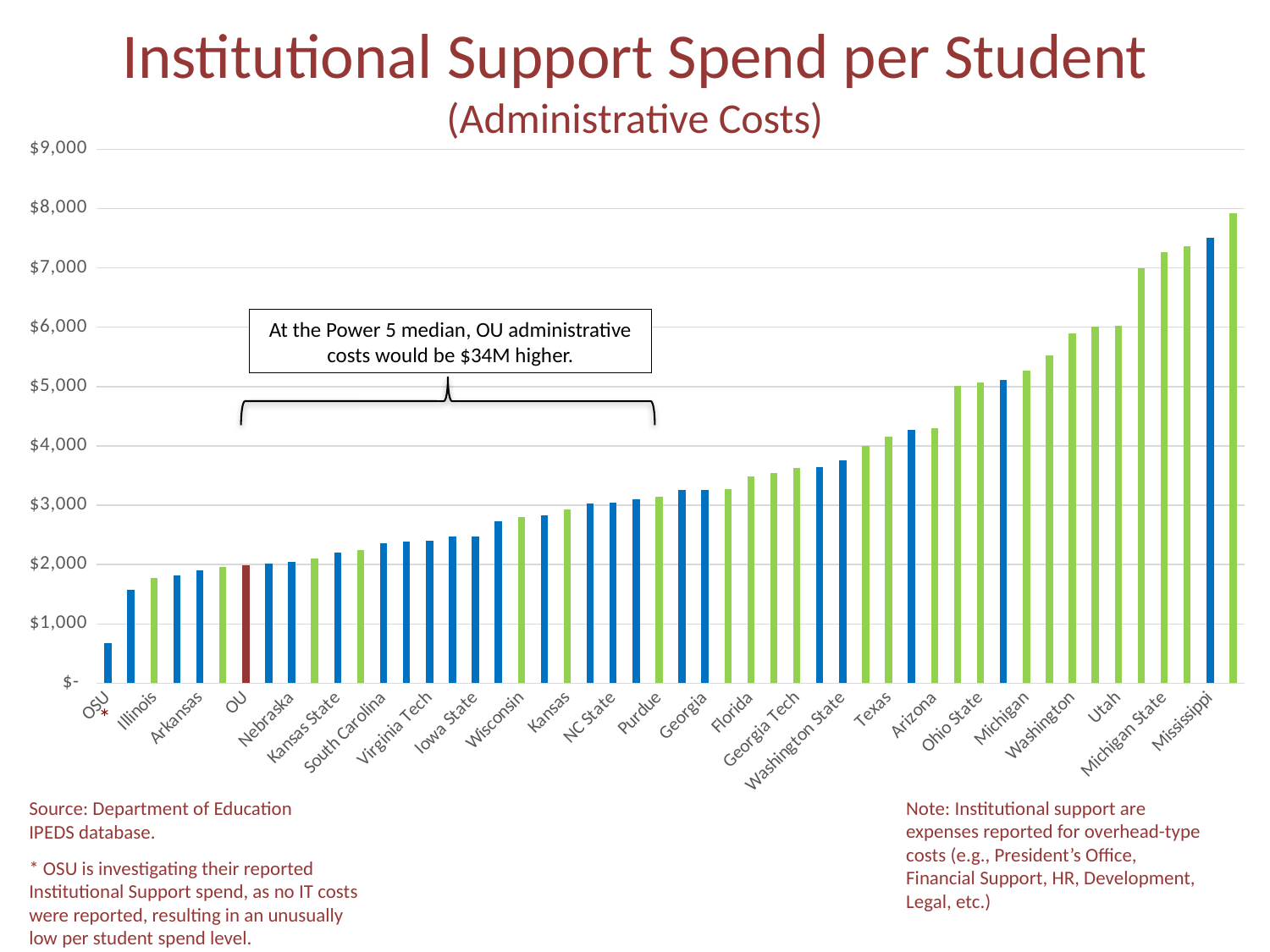

# Institutional Support Spend per Student (Administrative Costs)

### Chart

| Category |  |
|---|---|
| OSU | 676.2463439921422 |
| Texas Tech | 1569.1765964885353 |
| Illinois | 1775.0007013624615 |
| LSU | 1810.522066705145 |
| Arkansas | 1907.4797886584881 |
| Texas A&M | 1953.1824100316135 |
| OU | 1989.1913167091157 |
| Florida State | 2012.274396964353 |
| Nebraska | 2046.0994129825208 |
| Missouri | 2108.7951861544216 |
| Kansas State | 2197.6188535975552 |
| Iowa | 2241.65668247259 |
| South Carolina | 2362.6414052958944 |
| Clemson | 2384.296259345159 |
| Virginia Tech | 2399.630705893237 |
| Tennessee | 2468.0577755783743 |
| Iowa State | 2477.9970854211165 |
| Kentucky | 2723.245816868014 |
| Wisconsin | 2797.750430643699 |
| Mississippi State | 2833.4489923495967 |
| Kansas | 2930.907874515161 |
| Auburn | 3026.96863712256 |
| NC State | 3044.1678645954094 |
| Arizona State | 3105.8760923046098 |
| Purdue | 3148.892833878606 |
| Alabama | 3262.856555584711 |
| Georgia | 3264.5248331462744 |
| Indiana | 3277.0780192101797 |
| Florida | 3492.7055766881654 |
| Maryland | 3535.214656100186 |
| Georgia Tech | 3627.7207526011985 |
| Oregon State | 3646.3775219171307 |
| Washington State | 3760.305579135011 |
| Oregon | 3994.5891082450344 |
| Texas | 4153.744951042387 |
| Louisville | 4275.0178224188885 |
| Arizona | 4295.443865202011 |
| Rutgers | 5004.602036622071 |
| Ohio State | 5066.727048333605 |
| West Virginia | 5110.186440254089 |
| Michigan | 5266.635043759153 |
| UCLA | 5531.473853345019 |
| Washington | 5899.8247475982525 |
| Minnesota | 6011.2035916873265 |
| Utah | 6029.104288774809 |
| Cal-Berkeley | 6991.993672517635 |
| Michigan State | 7260.439905241735 |
| North Carolina | 7358.303689708824 |
| Mississippi | 7500.5862614654225 |
| Virginia | 7923.345899918968 |
At the Power 5 median, OU administrative costs would be $34M higher.
*

Source: Department of Education IPEDS database.
Note: Institutional support are expenses reported for overhead-type costs (e.g., President’s Office, Financial Support, HR, Development, Legal, etc.)
* OSU is investigating their reported Institutional Support spend, as no IT costs were reported, resulting in an unusually low per student spend level.
26